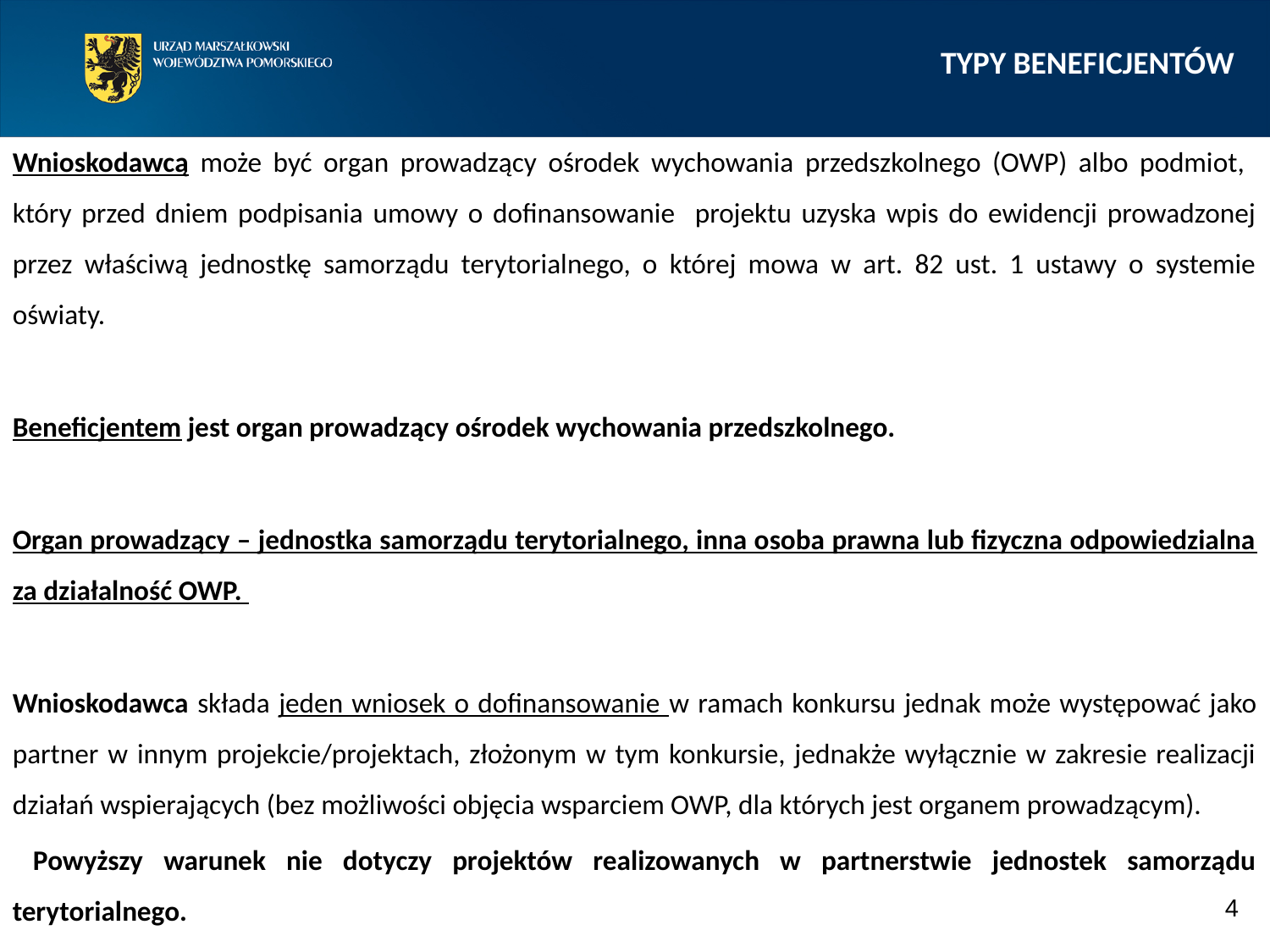

TYPY BENEFICJENTÓW

Wnioskodawcą może być organ prowadzący ośrodek wychowania przedszkolnego (OWP) albo podmiot,
który przed dniem podpisania umowy o dofinansowanie  projektu uzyska wpis do ewidencji prowadzonej przez właściwą jednostkę samorządu terytorialnego, o której mowa w art. 82 ust. 1 ustawy o systemie oświaty.

Beneficjentem jest organ prowadzący ośrodek wychowania przedszkolnego.

Organ prowadzący – jednostka samorządu terytorialnego, inna osoba prawna lub fizyczna odpowiedzialna za działalność OWP.

Wnioskodawca składa jeden wniosek o dofinansowanie w ramach konkursu jednak może występować jako partner w innym projekcie/projektach, złożonym w tym konkursie, jednakże wyłącznie w zakresie realizacji działań wspierających (bez możliwości objęcia wsparciem OWP, dla których jest organem prowadzącym).
 Powyższy warunek nie dotyczy projektów realizowanych w partnerstwie jednostek samorządu terytorialnego.

4